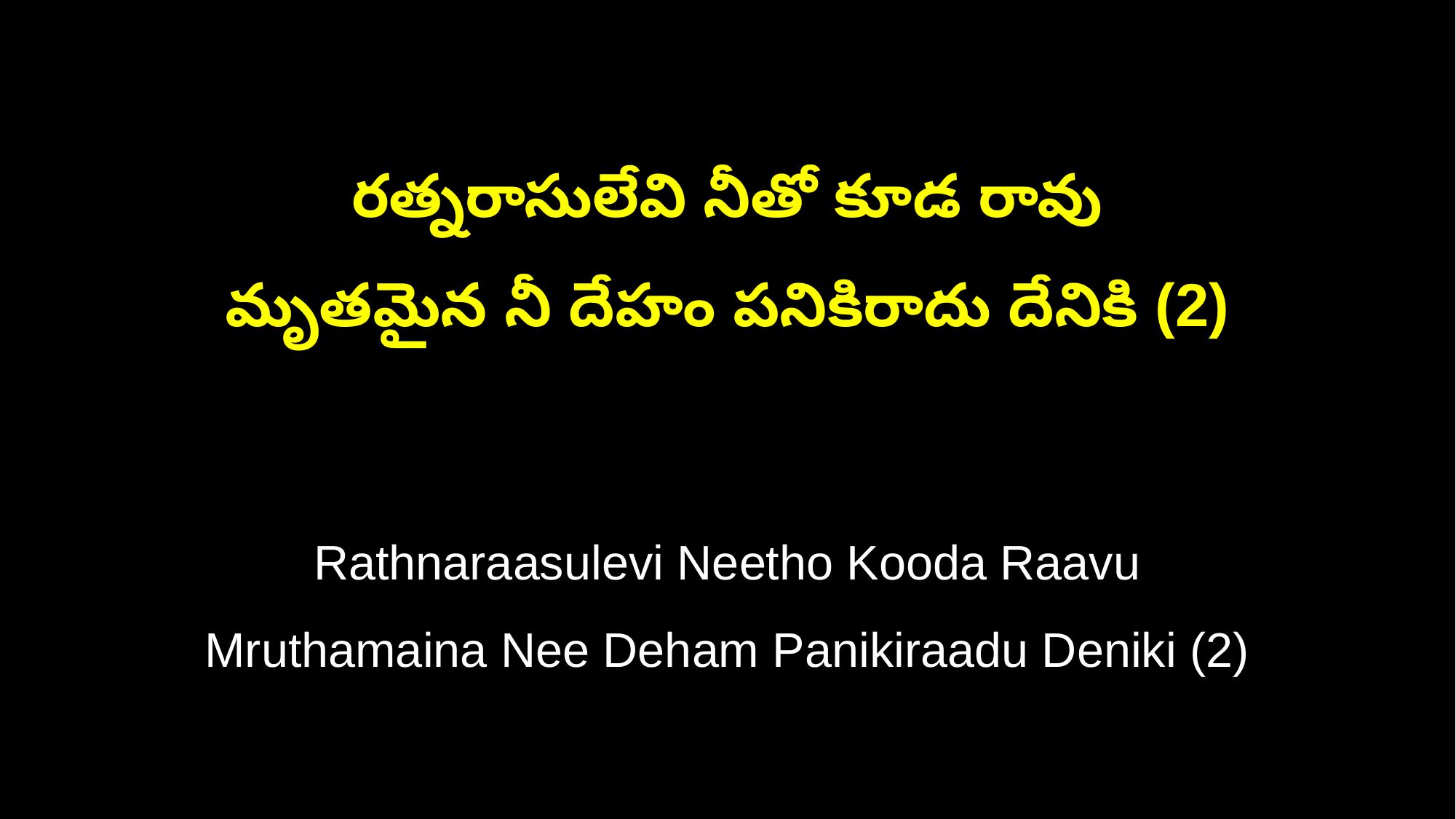

రత్నరాసులేవి నీతో కూడ రావు
మృతమైన నీ దేహం పనికిరాదు దేనికి (2)
Rathnaraasulevi Neetho Kooda Raavu
Mruthamaina Nee Deham Panikiraadu Deniki (2)